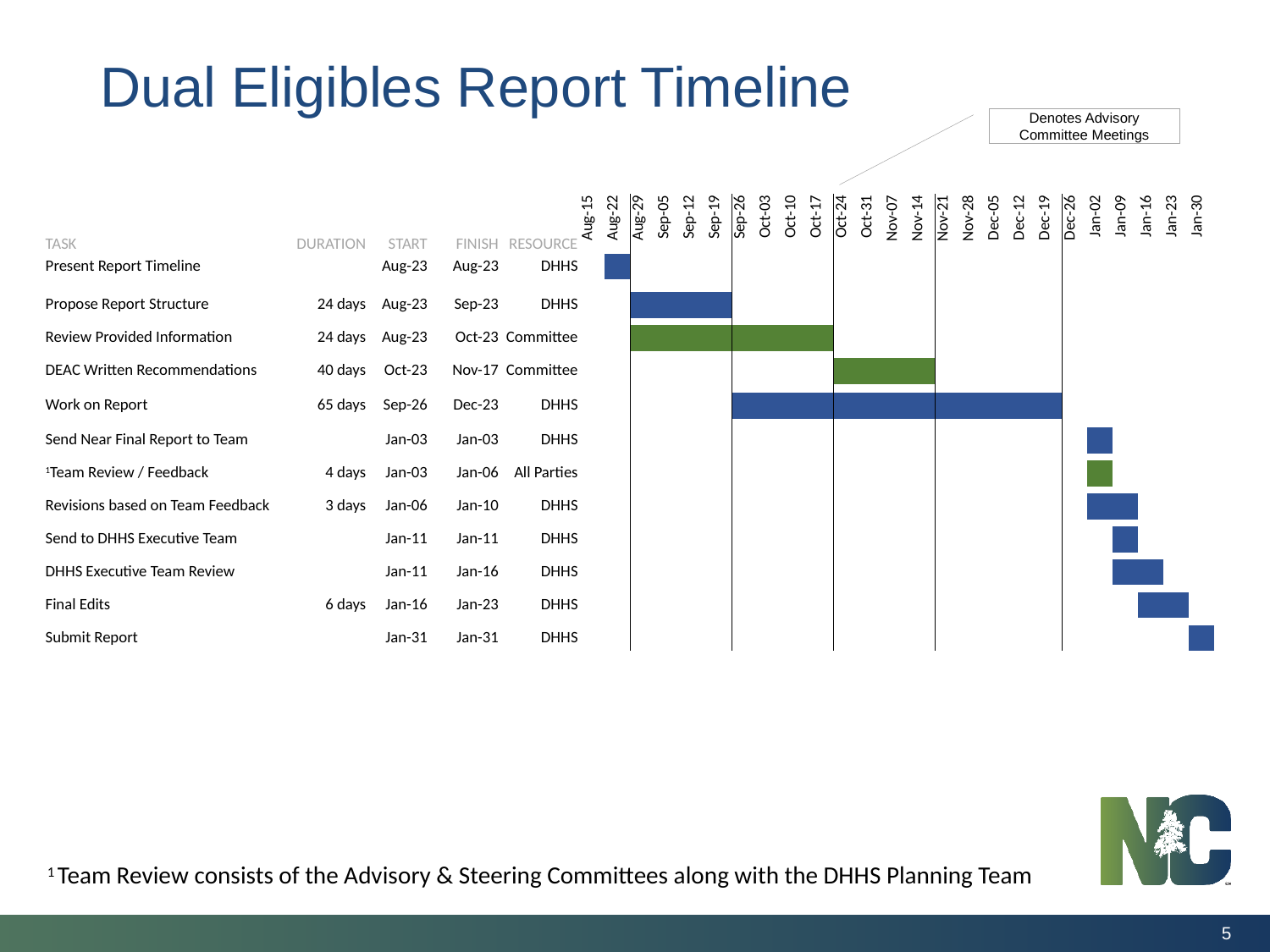

Dual Eligibles Report Timeline
Denotes Advisory Committee Meetings
| TASK | DURATION | START | FINISH | RESOURCE | Aug-15 | Aug-22 | Aug-29 | Sep-05 | Sep-12 | Sep-19 | Sep-26 | Oct-03 | Oct-10 | Oct-17 | Oct-24 | Oct-31 | Nov-07 | Nov-14 | Nov-21 | Nov-28 | Dec-05 | Dec-12 | Dec-19 | Dec-26 | Jan-02 | Jan-09 | Jan-16 | Jan-23 | Jan-30 |
| --- | --- | --- | --- | --- | --- | --- | --- | --- | --- | --- | --- | --- | --- | --- | --- | --- | --- | --- | --- | --- | --- | --- | --- | --- | --- | --- | --- | --- | --- |
| Present Report Timeline |  | Aug-23 | Aug-23 | DHHS |  |  |  |  |  |  |  |  |  |  |  |  |  |  |  |  |  |  |  |  |  |  |  |  |  |
|  |  |  |  |  |  |  |  |  |  |  |  |  |  |  |  |  |  |  |  |  |  |  |  |  |  |  |  |  |  |
| Propose Report Structure | 24 days | Aug-23 | Sep-23 | DHHS |  |  |  |  |  |  |  |  |  |  |  |  |  |  |  |  |  |  |  |  |  |  |  |  |  |
|  |  |  |  |  |  |  |  |  |  |  |  |  |  |  |  |  |  |  |  |  |  |  |  |  |  |  |  |  |  |
| Review Provided Information | 24 days | Aug-23 | Oct-23 | Committee |  |  |  |  |  |  |  |  |  |  |  |  |  |  |  |  |  |  |  |  |  |  |  |  |  |
|  |  |  |  |  |  |  |  |  |  |  |  |  |  |  |  |  |  |  |  |  |  |  |  |  |  |  |  |  |  |
| DEAC Written Recommendations | 40 days | Oct-23 | Nov-17 | Committee |  |  |  |  |  |  |  |  |  |  |  |  |  |  |  |  |  |  |  |  |  |  |  |  |  |
|  |  |  |  |  |  |  |  |  |  |  |  |  |  |  |  |  |  |  |  |  |  |  |  |  |  |  |  |  |  |
| Work on Report | 65 days | Sep-26 | Dec-23 | DHHS |  |  |  |  |  |  |  |  |  |  |  |  |  |  |  |  |  |  |  |  |  |  |  |  |  |
|  |  |  |  |  |  |  |  |  |  |  |  |  |  |  |  |  |  |  |  |  |  |  |  |  |  |  |  |  |  |
| Send Near Final Report to Team |  | Jan-03 | Jan-03 | DHHS |  |  |  |  |  |  |  |  |  |  |  |  |  |  |  |  |  |  |  |  |  |  |  |  |  |
|  |  |  |  |  |  |  |  |  |  |  |  |  |  |  |  |  |  |  |  |  |  |  |  |  |  |  |  |  |  |
| 1Team Review / Feedback | 4 days | Jan-03 | Jan-06 | All Parties |  |  |  |  |  |  |  |  |  |  |  |  |  |  |  |  |  |  |  |  |  |  |  |  |  |
|  |  |  |  |  |  |  |  |  |  |  |  |  |  |  |  |  |  |  |  |  |  |  |  |  |  |  |  |  |  |
| Revisions based on Team Feedback | 3 days | Jan-06 | Jan-10 | DHHS |  |  |  |  |  |  |  |  |  |  |  |  |  |  |  |  |  |  |  |  |  |  |  |  |  |
|  |  |  |  |  |  |  |  |  |  |  |  |  |  |  |  |  |  |  |  |  |  |  |  |  |  |  |  |  |  |
| Send to DHHS Executive Team |  | Jan-11 | Jan-11 | DHHS |  |  |  |  |  |  |  |  |  |  |  |  |  |  |  |  |  |  |  |  |  |  |  |  |  |
|  |  |  |  |  |  |  |  |  |  |  |  |  |  |  |  |  |  |  |  |  |  |  |  |  |  |  |  |  |  |
| DHHS Executive Team Review |  | Jan-11 | Jan-16 | DHHS |  |  |  |  |  |  |  |  |  |  |  |  |  |  |  |  |  |  |  |  |  |  |  |  |  |
|  |  |  |  |  |  |  |  |  |  |  |  |  |  |  |  |  |  |  |  |  |  |  |  |  |  |  |  |  |  |
| Final Edits | 6 days | Jan-16 | Jan-23 | DHHS |  |  |  |  |  |  |  |  |  |  |  |  |  |  |  |  |  |  |  |  |  |  |  |  |  |
|  |  |  |  |  |  |  |  |  |  |  |  |  |  |  |  |  |  |  |  |  |  |  |  |  |  |  |  |  |  |
| Submit Report |  | Jan-31 | Jan-31 | DHHS |  |  |  |  |  |  |  |  |  |  |  |  |  |  |  |  |  |  |  |  |  |  |  |  |  |
1 Team Review consists of the Advisory & Steering Committees along with the DHHS Planning Team
5